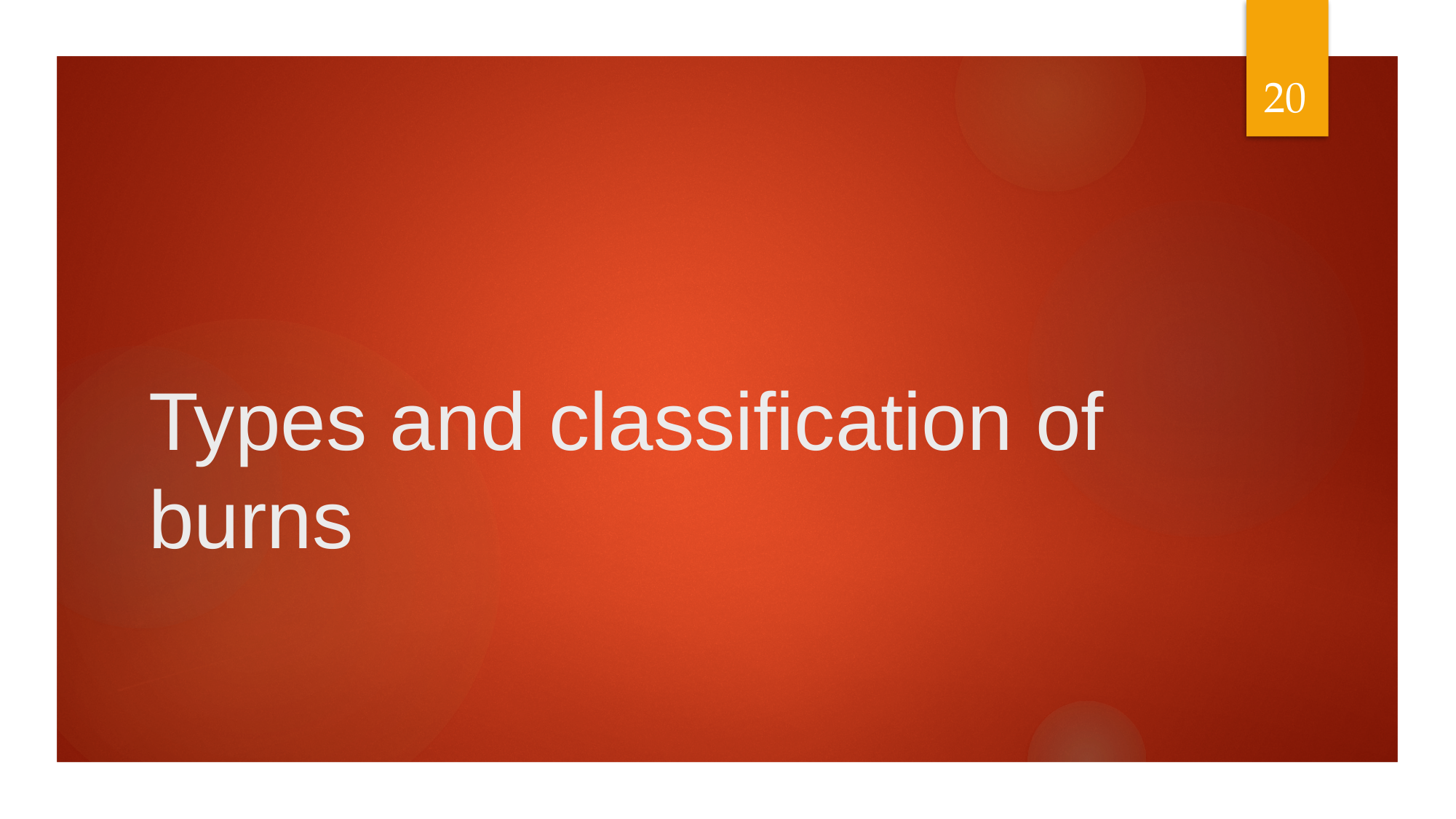

20
# Types and classification of burns